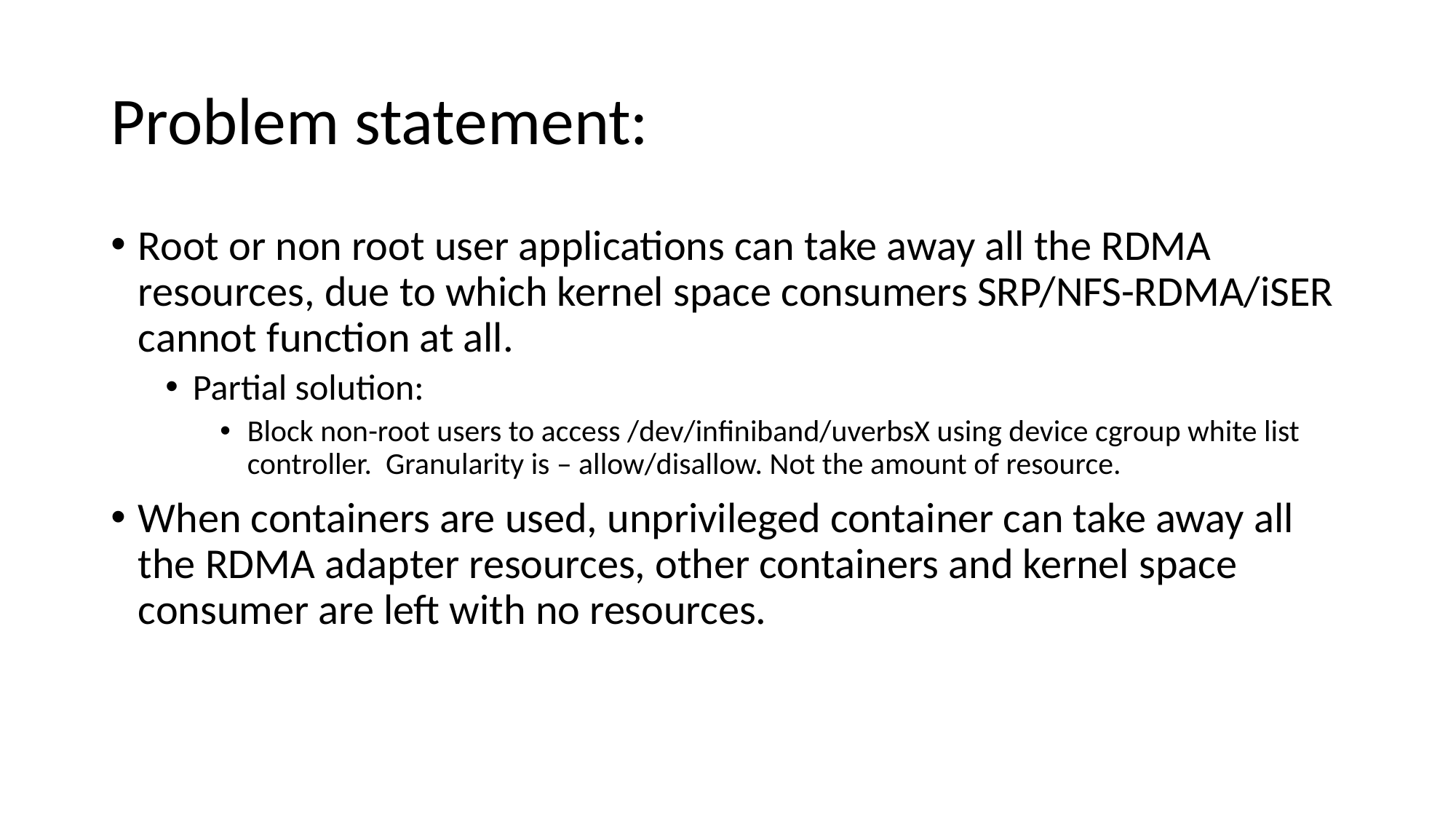

# Problem statement:
Root or non root user applications can take away all the RDMA resources, due to which kernel space consumers SRP/NFS-RDMA/iSER cannot function at all.
Partial solution:
Block non-root users to access /dev/infiniband/uverbsX using device cgroup white list controller.  Granularity is – allow/disallow. Not the amount of resource.
When containers are used, unprivileged container can take away all the RDMA adapter resources, other containers and kernel space consumer are left with no resources.